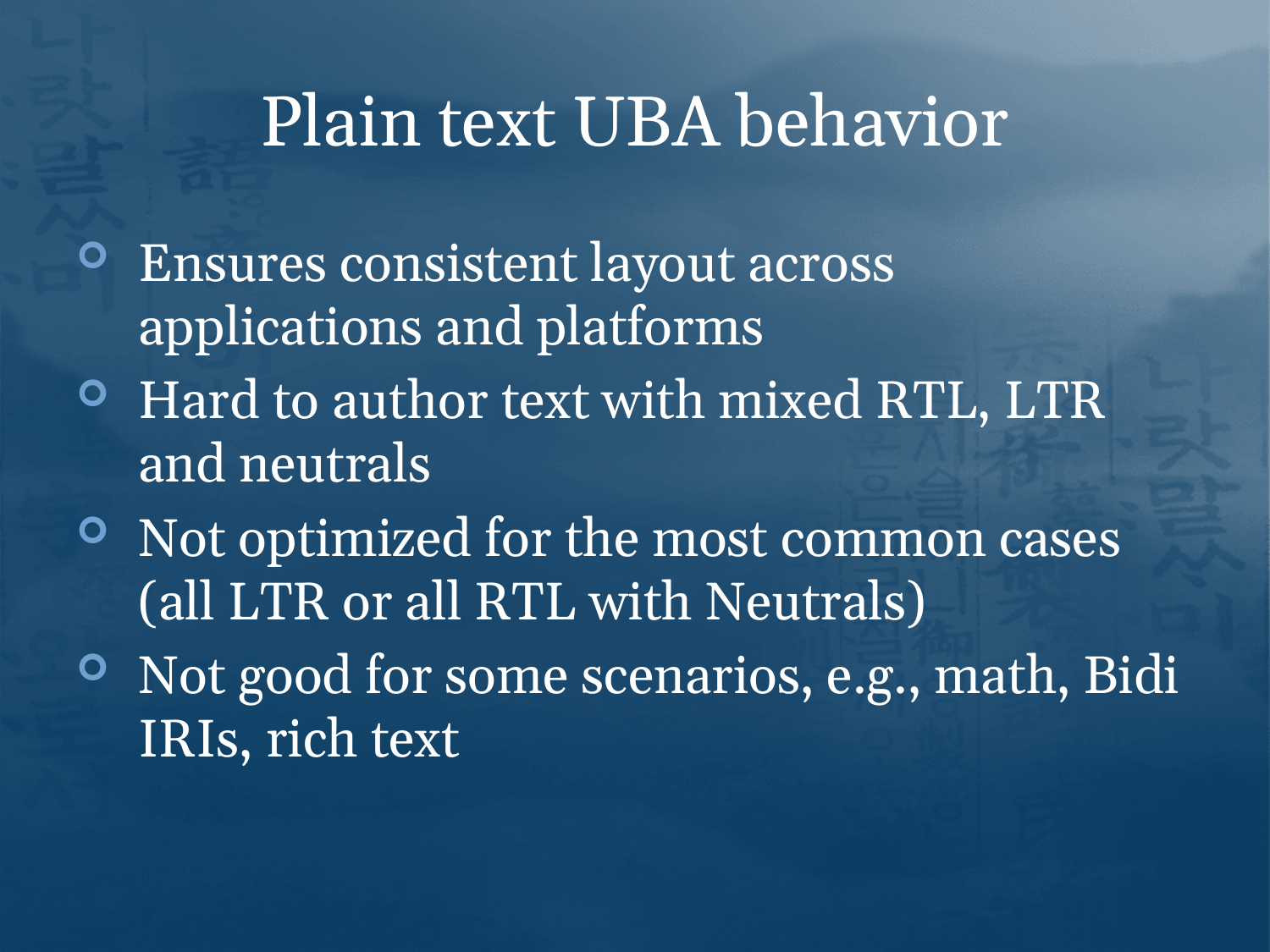

# Plain text UBA behavior
Ensures consistent layout across applications and platforms
Hard to author text with mixed RTL, LTR and neutrals
Not optimized for the most common cases (all LTR or all RTL with Neutrals)
Not good for some scenarios, e.g., math, Bidi IRIs, rich text